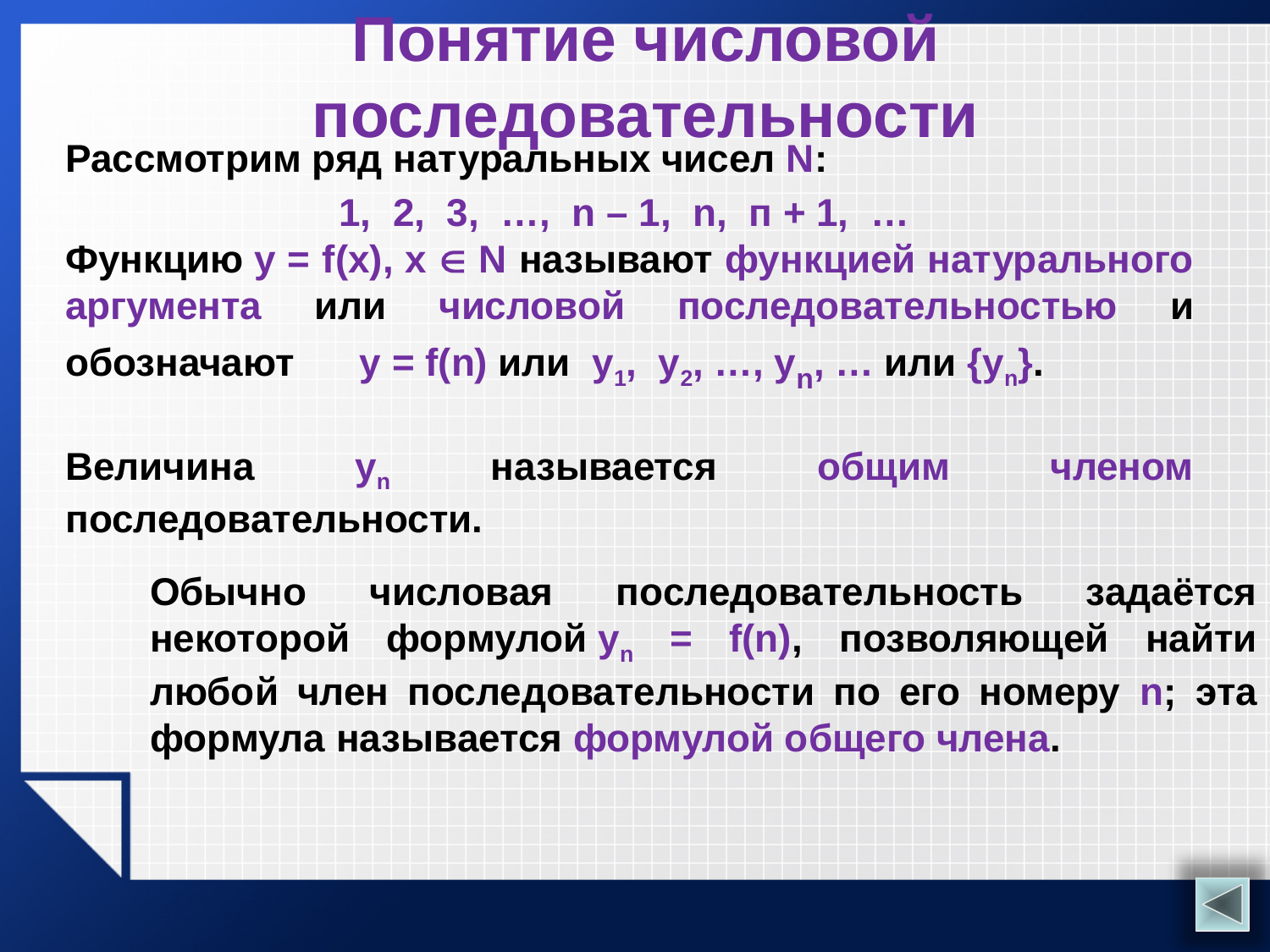

# Понятие числовой последовательности
Рассмотрим ряд натуральных чисел N:
1,  2,  3,  …,  n – 1,  n,  п + 1,  …
Функцию y = f(x), x ∈ N называют функцией натурального аргумента или числовой последовательностью и обозначают      y = f(n) или  y1,  y2, …, yn, … или {уn}.

Величина уn называется общим членом последовательности.

Обычно числовая последовательность задаётся некоторой формулой уn = f(n), позволяющей найти любой член последовательности по его номеру n; эта формула называется формулой общего члена.